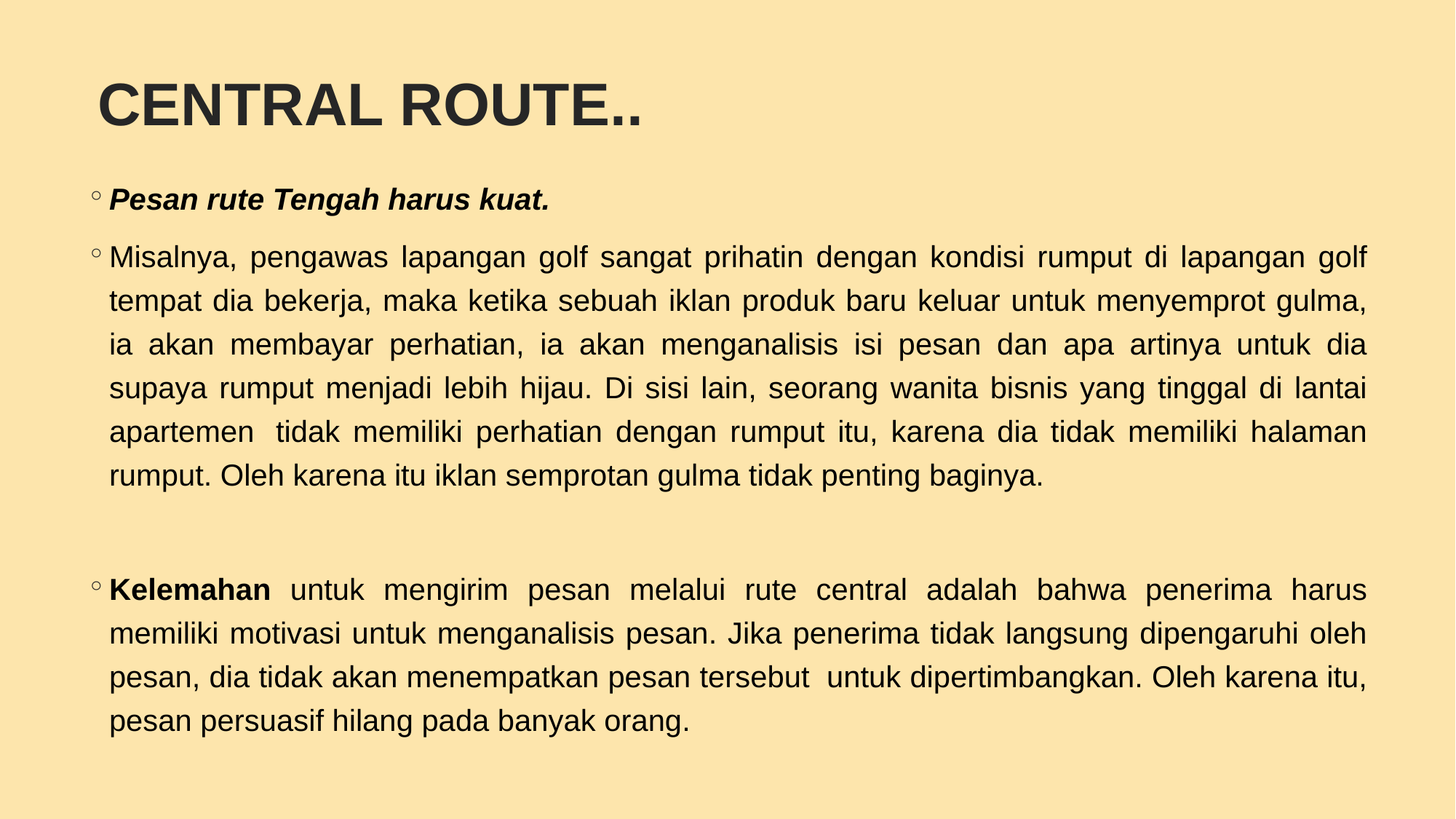

# CENTRAL ROUTE..
Pesan rute Tengah harus kuat.
Misalnya, pengawas lapangan golf sangat prihatin dengan kondisi rumput di lapangan golf tempat dia bekerja, maka ketika sebuah iklan produk baru keluar untuk menyemprot gulma, ia akan membayar perhatian, ia akan menganalisis isi pesan dan apa artinya untuk dia supaya rumput menjadi lebih hijau. Di sisi lain, seorang wanita bisnis yang tinggal di lantai apartemen  tidak memiliki perhatian dengan rumput itu, karena dia tidak memiliki halaman rumput. Oleh karena itu iklan semprotan gulma tidak penting baginya.

Kelemahan untuk mengirim pesan melalui rute central adalah bahwa penerima harus memiliki motivasi untuk menganalisis pesan. Jika penerima tidak langsung dipengaruhi oleh pesan, dia tidak akan menempatkan pesan tersebut  untuk dipertimbangkan. Oleh karena itu, pesan persuasif hilang pada banyak orang.